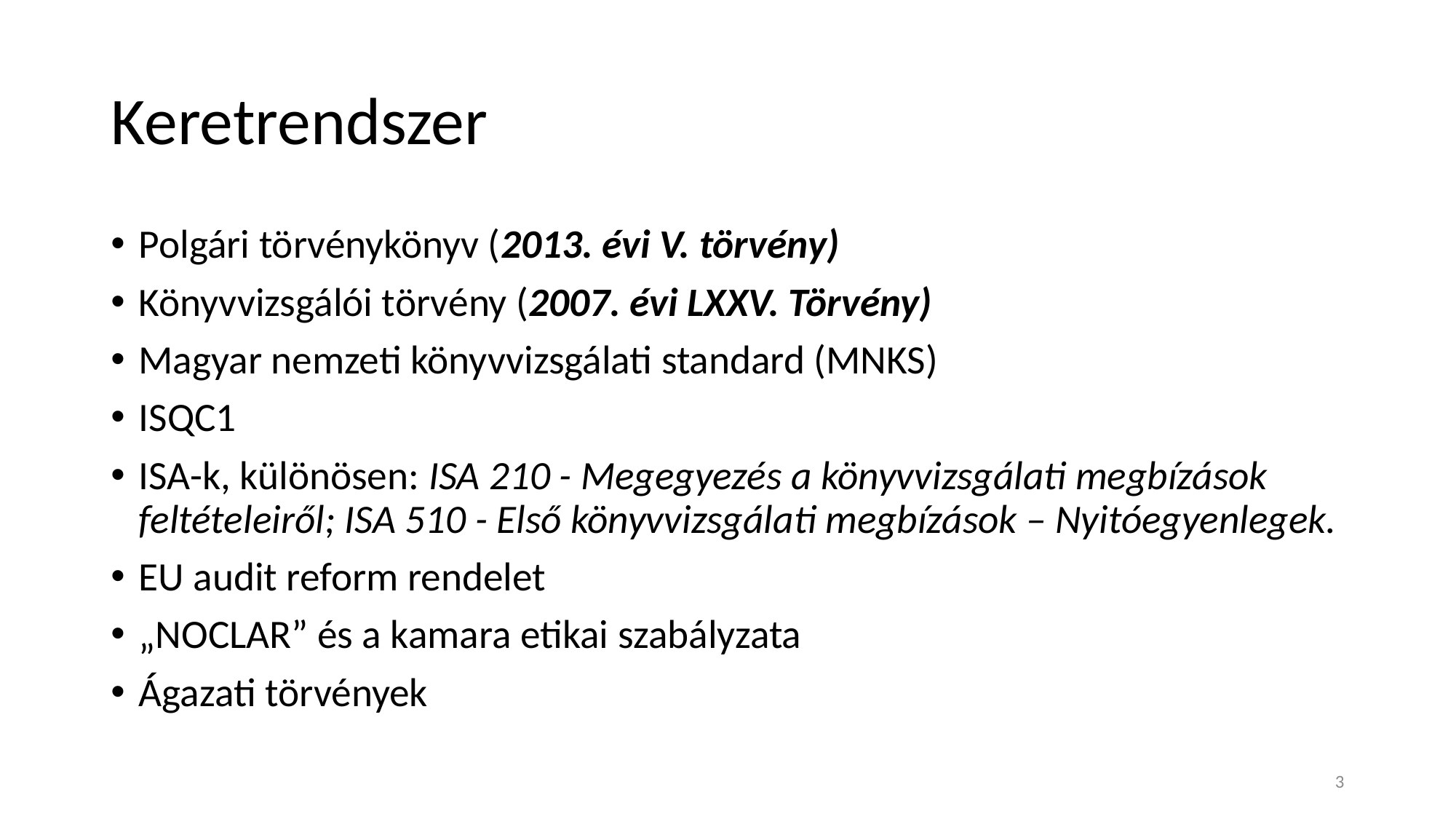

# Keretrendszer
Polgári törvénykönyv (2013. évi V. törvény)
Könyvvizsgálói törvény (2007. évi LXXV. Törvény)
Magyar nemzeti könyvvizsgálati standard (MNKS)
ISQC1
ISA-k, különösen: ISA 210 - Megegyezés a könyvvizsgálati megbízások feltételeiről; ISA 510 - Első könyvvizsgálati megbízások – Nyitóegyenlegek.
EU audit reform rendelet
„NOCLAR” és a kamara etikai szabályzata
Ágazati törvények

3